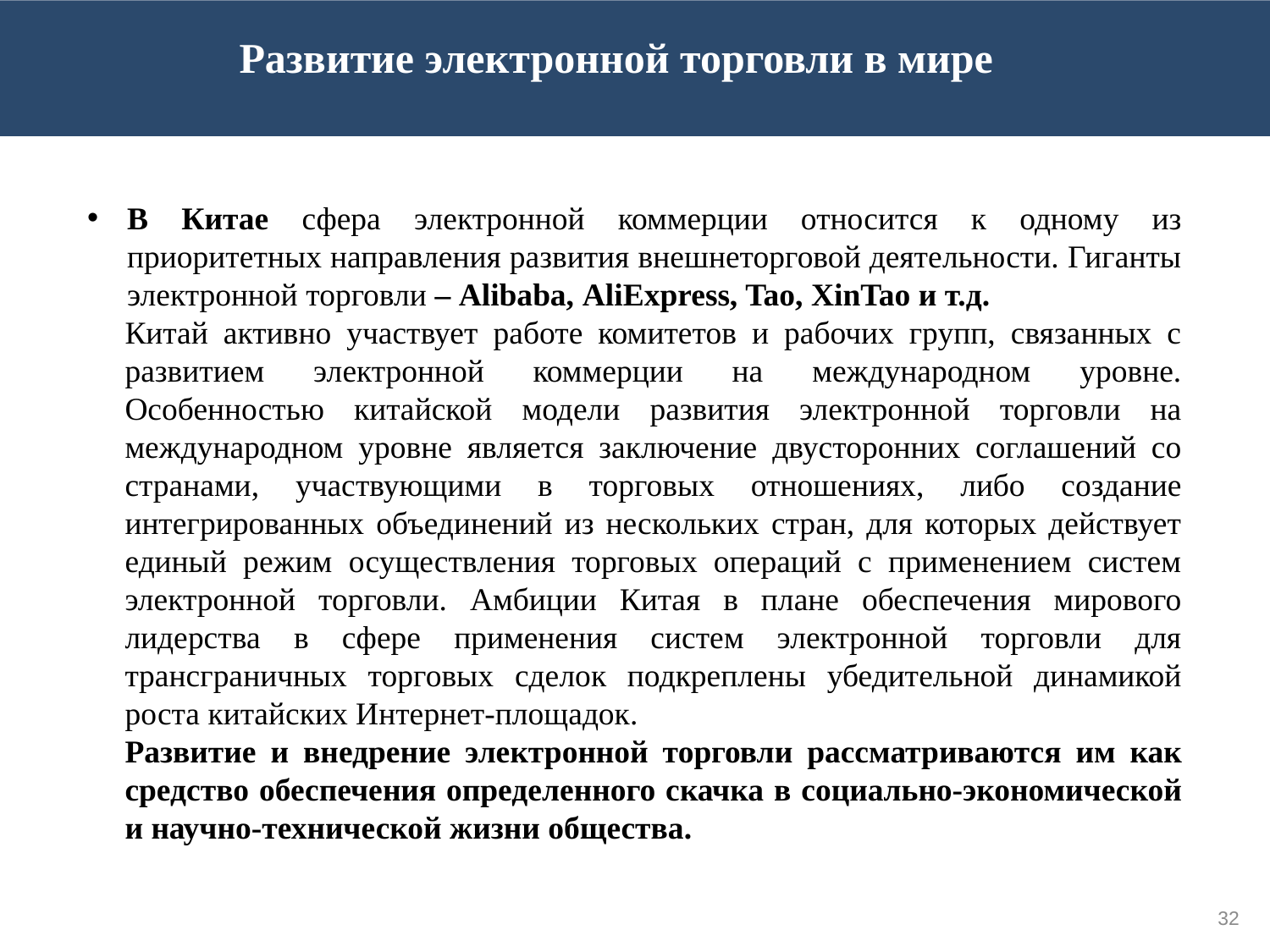

Развитие электронной торговли в мире

Источник: Нестеров А.К. Международная электронная торговля // Энциклопедия Нестеровых - http://odiplom.ru/lab/mezhdunarodnaya-elektronnaya-torgovlya.html

Источник: Нестеров А.К. Международная электронная торговля // Энциклопедия Нестеровых - http://odiplom.ru/lab/mezhdunarodnaya-elektronnaya-torgovlya.html

Источник: Нестеров А.К. Международная электронная торговля // Энциклопедия Нестеровых - http://odiplom.ru/lab/mezhdunarodnaya-elektronnaya-torgovlya.html

В Китае сфера электронной коммерции относится к одному из приоритетных направления развития внешнеторговой деятельности. Гиганты электронной торговли – Alibaba, AliExpress, Tao, XinTao и т.д.
Китай активно участвует работе комитетов и рабочих групп, связанных с развитием электронной коммерции на международном уровне. Особенностью китайской модели развития электронной торговли на международном уровне является заключение двусторонних соглашений со странами, участвующими в торговых отношениях, либо создание интегрированных объединений из нескольких стран, для которых действует единый режим осуществления торговых операций с применением систем электронной торговли. Амбиции Китая в плане обеспечения мирового лидерства в сфере применения систем электронной торговли для трансграничных торговых сделок подкреплены убедительной динамикой роста китайских Интернет-площадок.
Развитие и внедрение электронной торговли рассматриваются им как средство обеспечения определенного скачка в социально-экономической и научно-технической жизни общества.

32